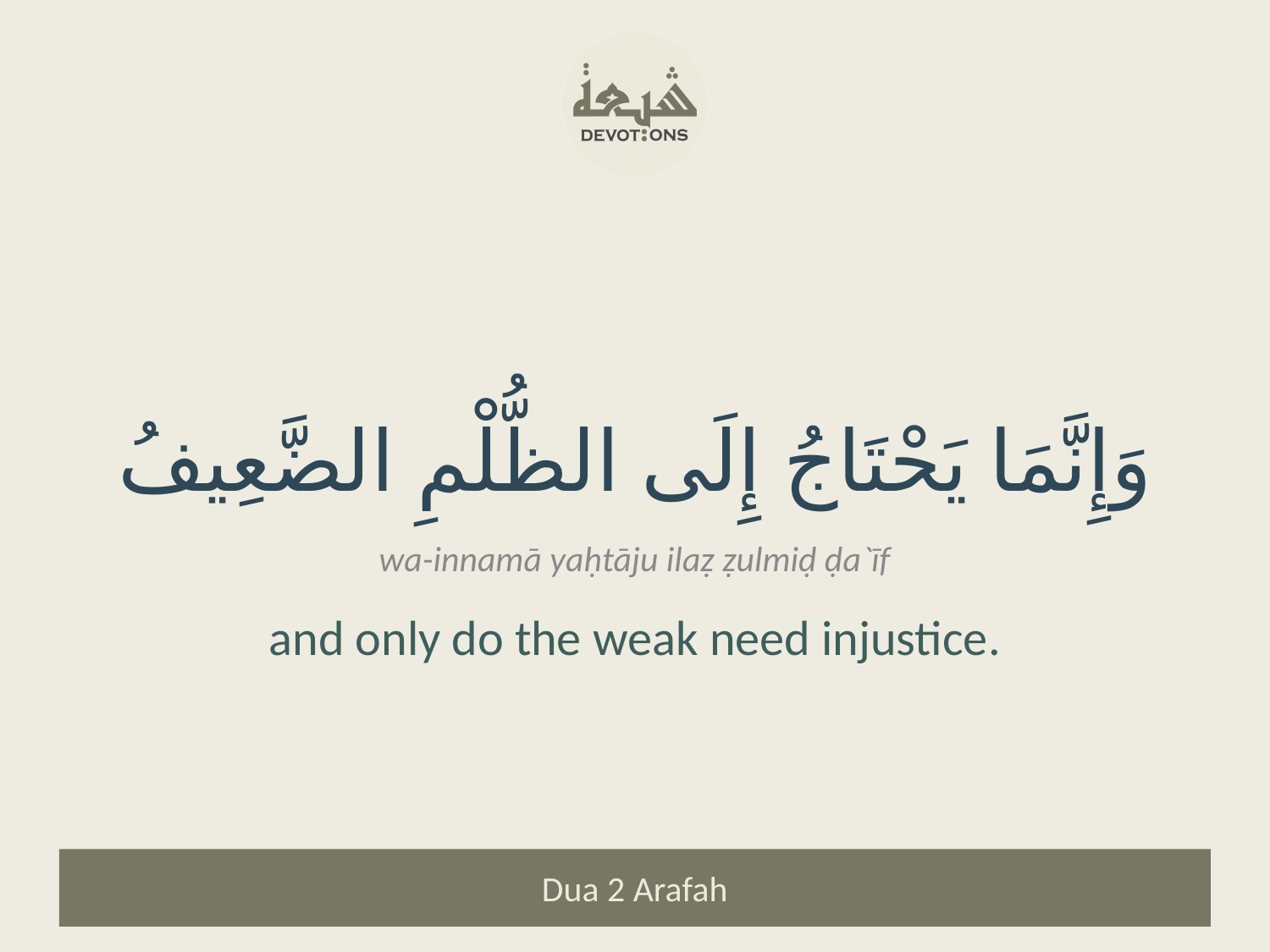

وَإِنَّمَا يَحْتَاجُ إِلَى الظُّلْمِ الضَّعِيفُ
wa-innamā yaḥtāju ilaẓ ẓulmiḍ ḍa`īf
and only do the weak need injustice.
Dua 2 Arafah